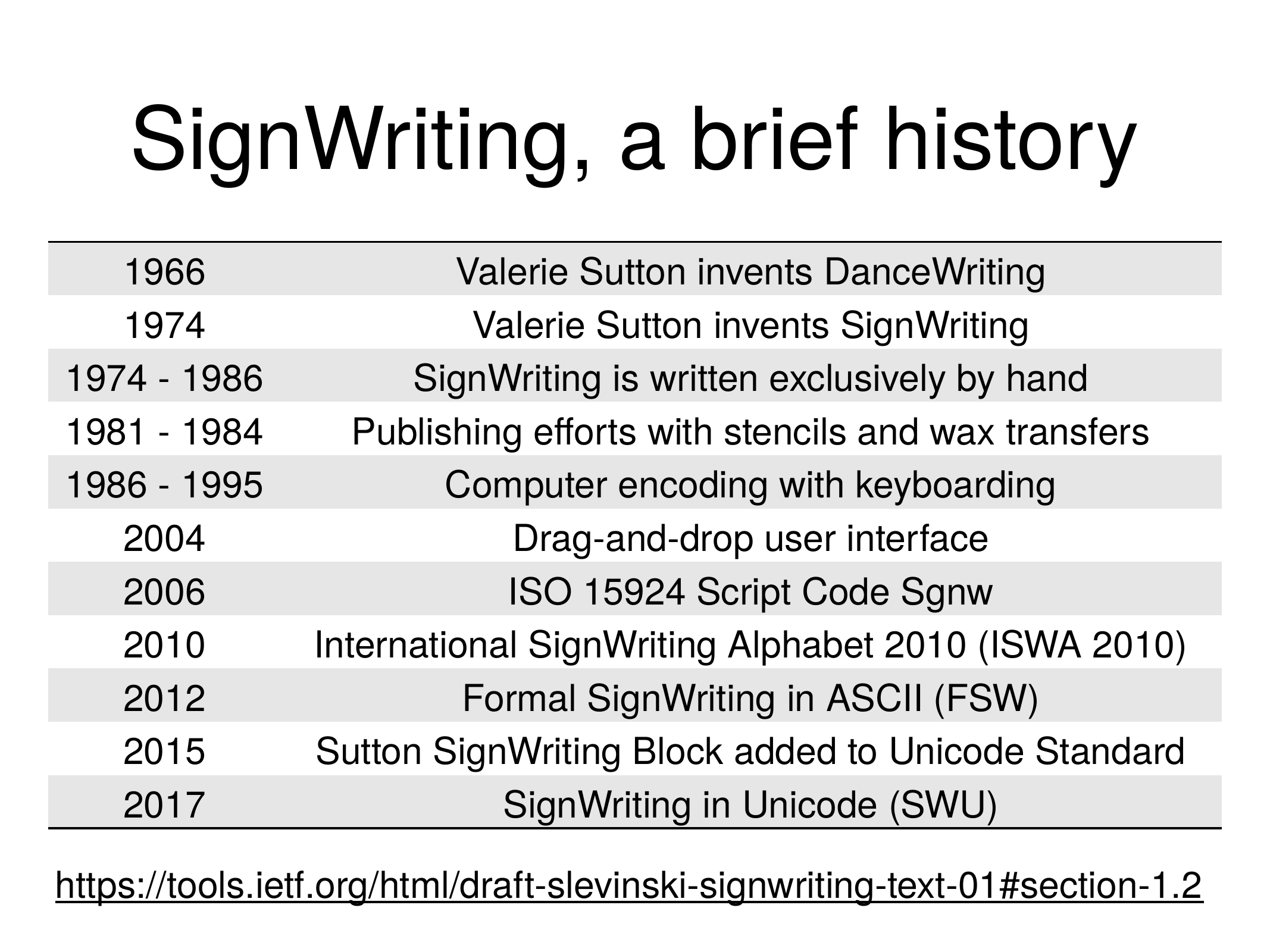

# SignWriting, a brief history
| 1966 | Valerie Sutton invents DanceWriting |
| --- | --- |
| 1974 | Valerie Sutton invents SignWriting |
| 1974 - 1986 | SignWriting is written exclusively by hand |
| 1981 - 1984 | Publishing efforts with stencils and wax transfers |
| 1986 - 1995 | Computer encoding with keyboarding |
| 2004 | Drag-and-drop user interface |
| 2006 | ISO 15924 Script Code Sgnw |
| 2010 | International SignWriting Alphabet 2010 (ISWA 2010) |
| 2012 | Formal SignWriting in ASCII (FSW) |
| 2015 | Sutton SignWriting Block added to Unicode Standard |
| 2017 | SignWriting in Unicode (SWU) |
https://tools.ietf.org/html/draft-slevinski-signwriting-text-01#section-1.2